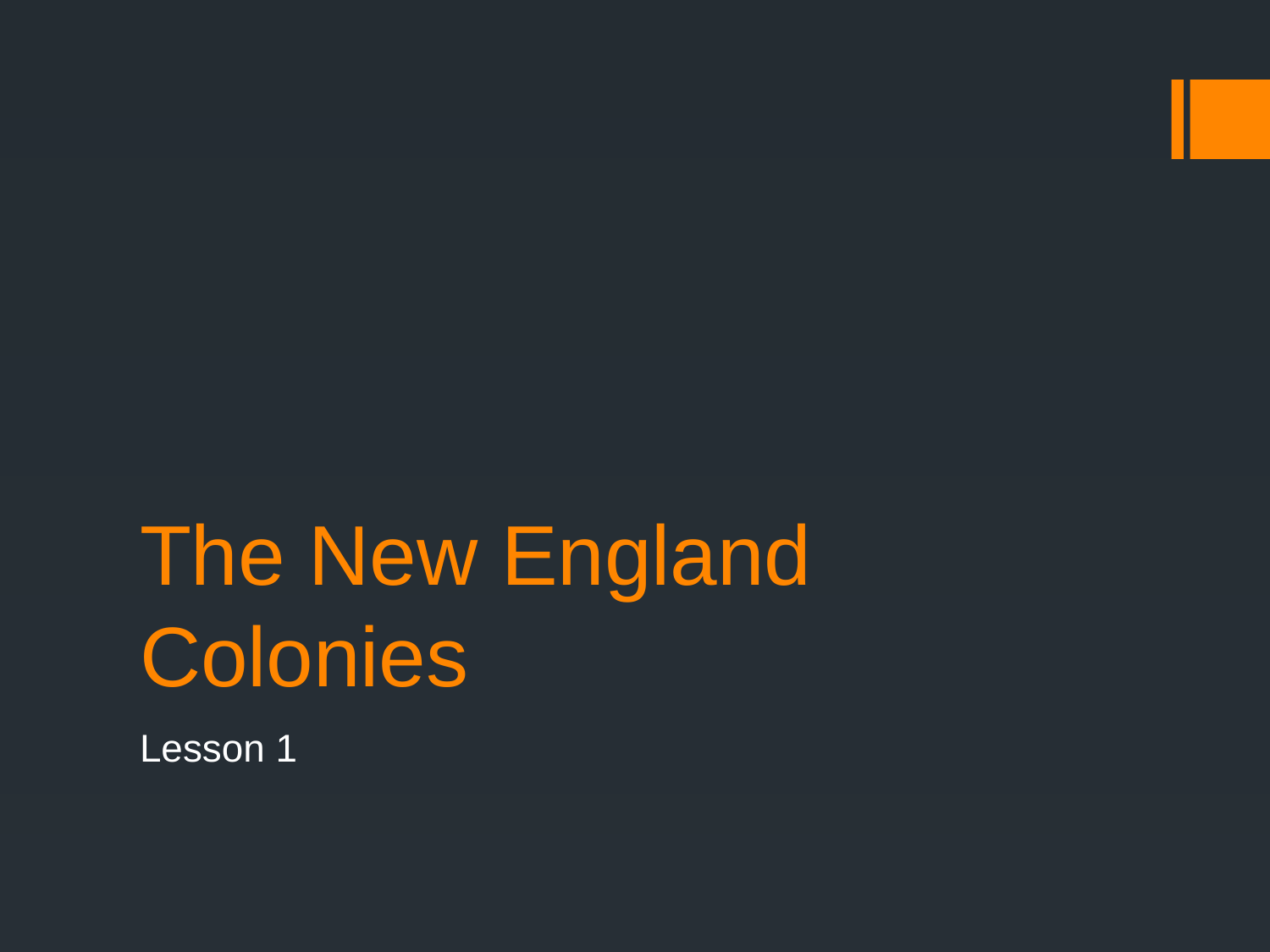

# The New England Colonies
Lesson 1